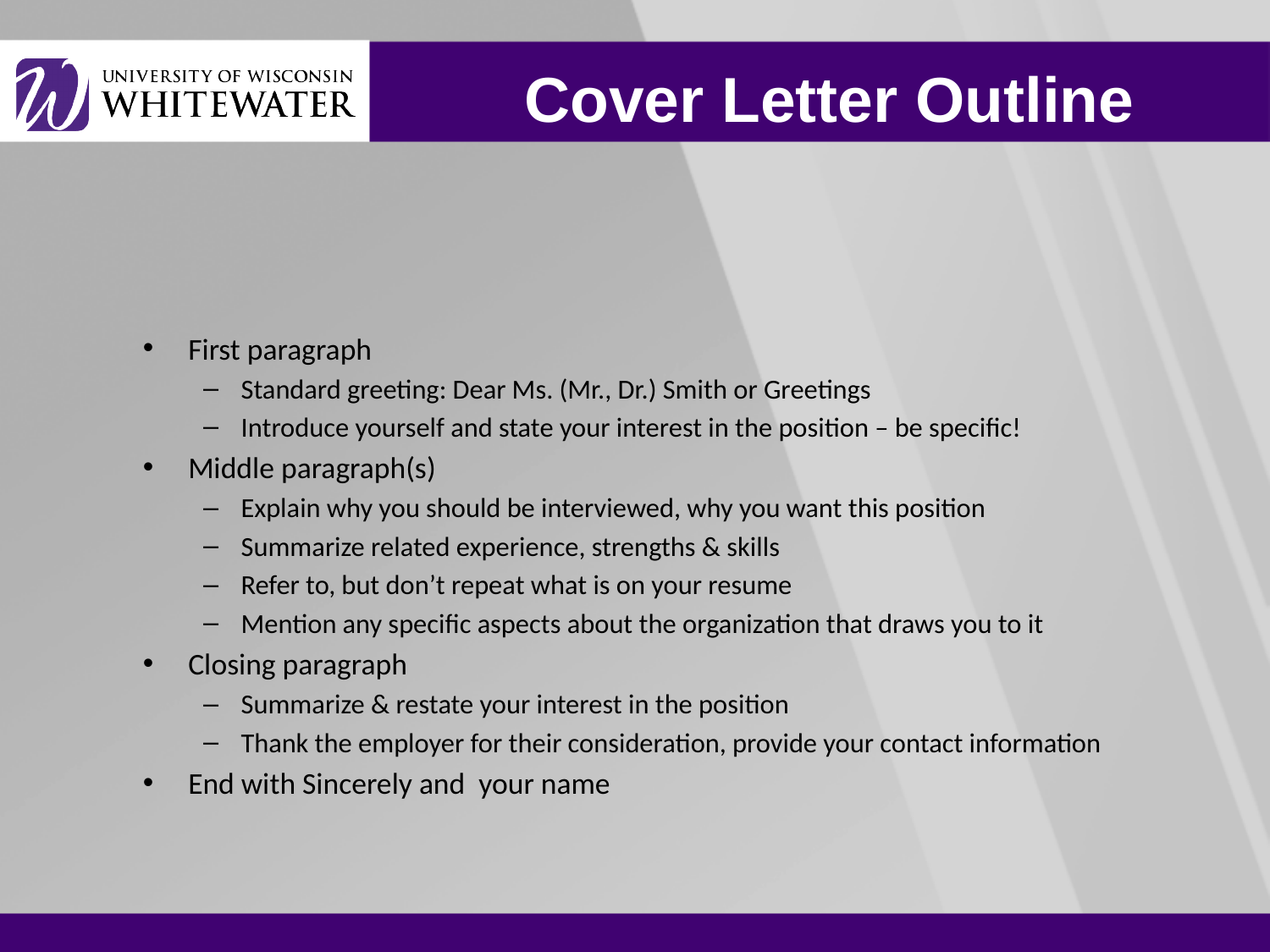

# Cover Letter Outline

First paragraph
Standard greeting: Dear Ms. (Mr., Dr.) Smith or Greetings
Introduce yourself and state your interest in the position – be specific!
Middle paragraph(s)
Explain why you should be interviewed, why you want this position
Summarize related experience, strengths & skills
Refer to, but don’t repeat what is on your resume
Mention any specific aspects about the organization that draws you to it
Closing paragraph
Summarize & restate your interest in the position
Thank the employer for their consideration, provide your contact information
End with Sincerely and  your name